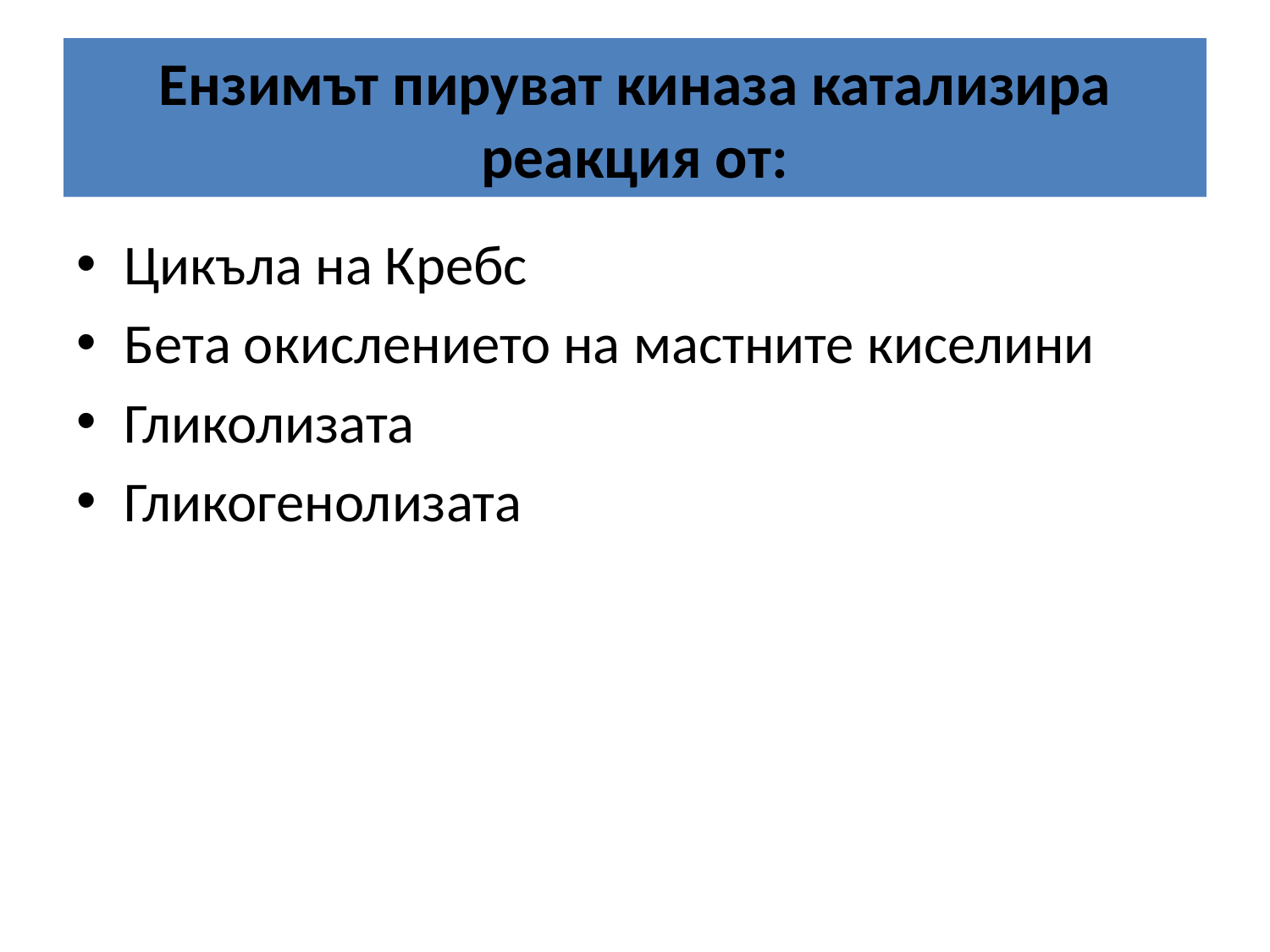

# Ензимът пируват киназа катализира реакция от:
Цикъла на Кребс
Бета окислението на мастните киселини
Гликолизата
Гликогенолизата